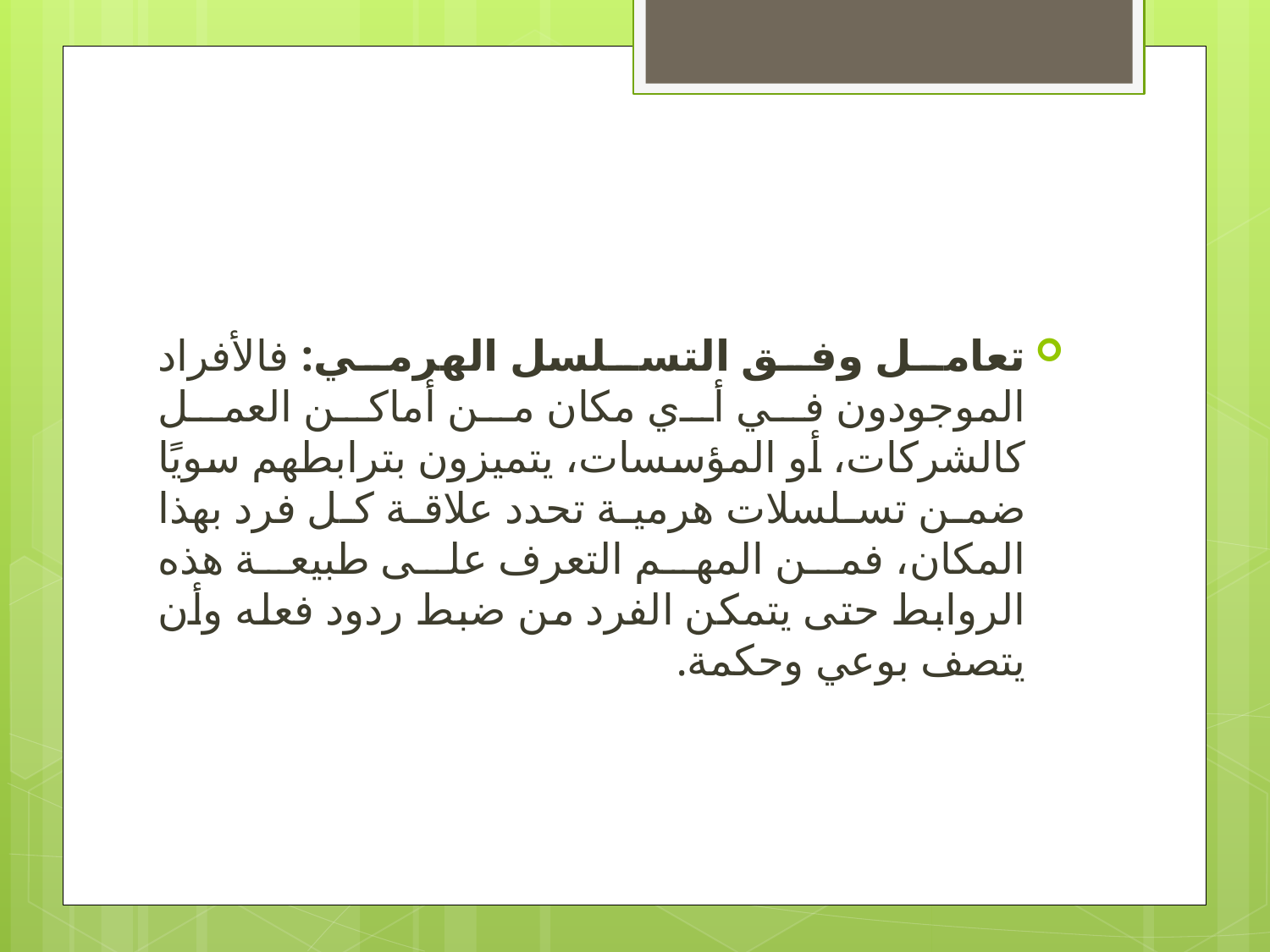

#
تعامل وفق التسلسل الهرمي: فالأفراد الموجودون في أي مكان من أماكن العمل كالشركات، أو المؤسسات، يتميزون بترابطهم سويًا ضمن تسلسلات هرمية تحدد علاقة كل فرد بهذا المكان، فمن المهم التعرف على طبيعة هذه الروابط حتى يتمكن الفرد من ضبط ردود فعله وأن يتصف بوعي وحكمة.